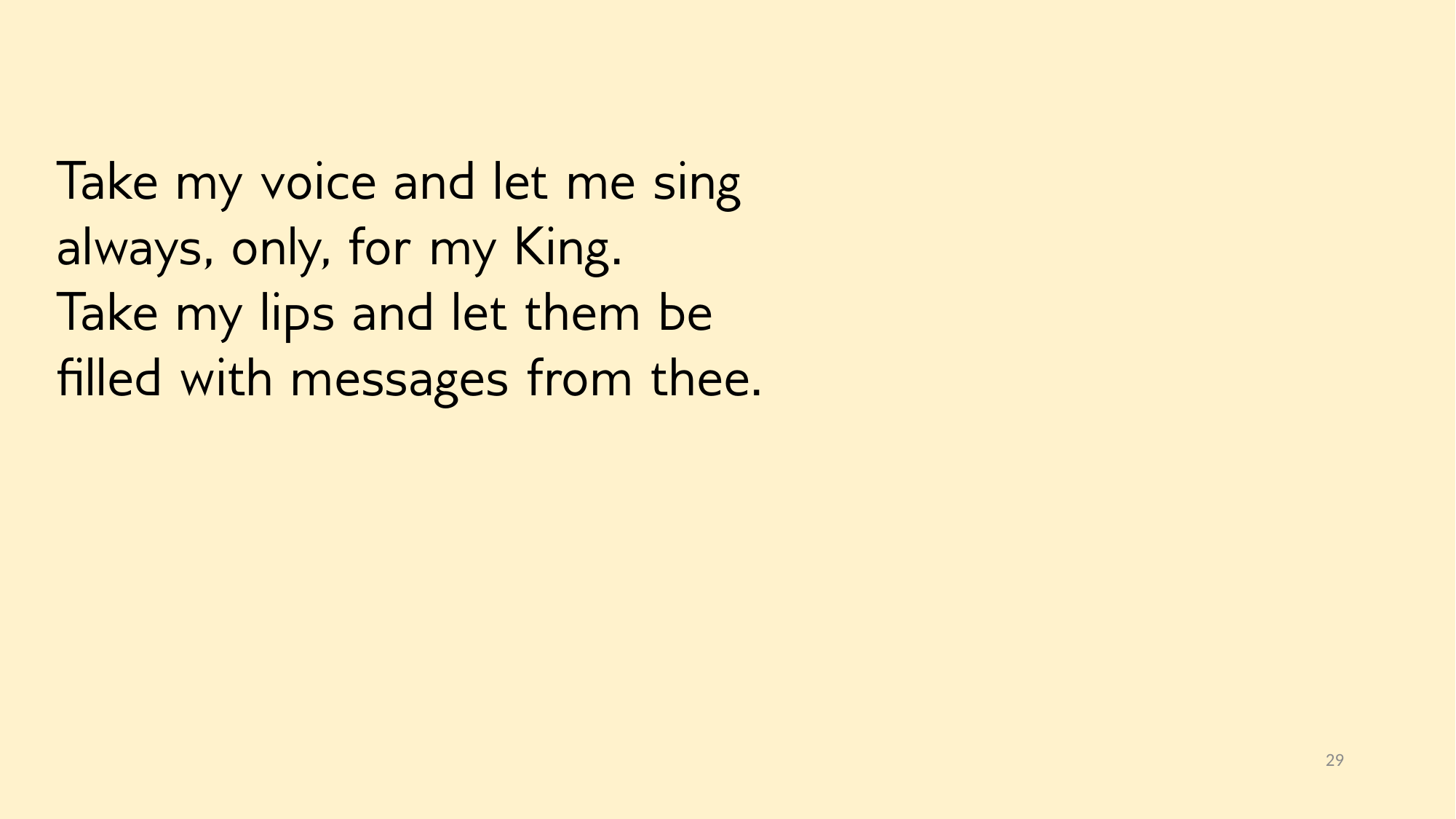

Take my voice and let me sing
always, only, for my King.
Take my lips and let them be
filled with messages from thee.
29